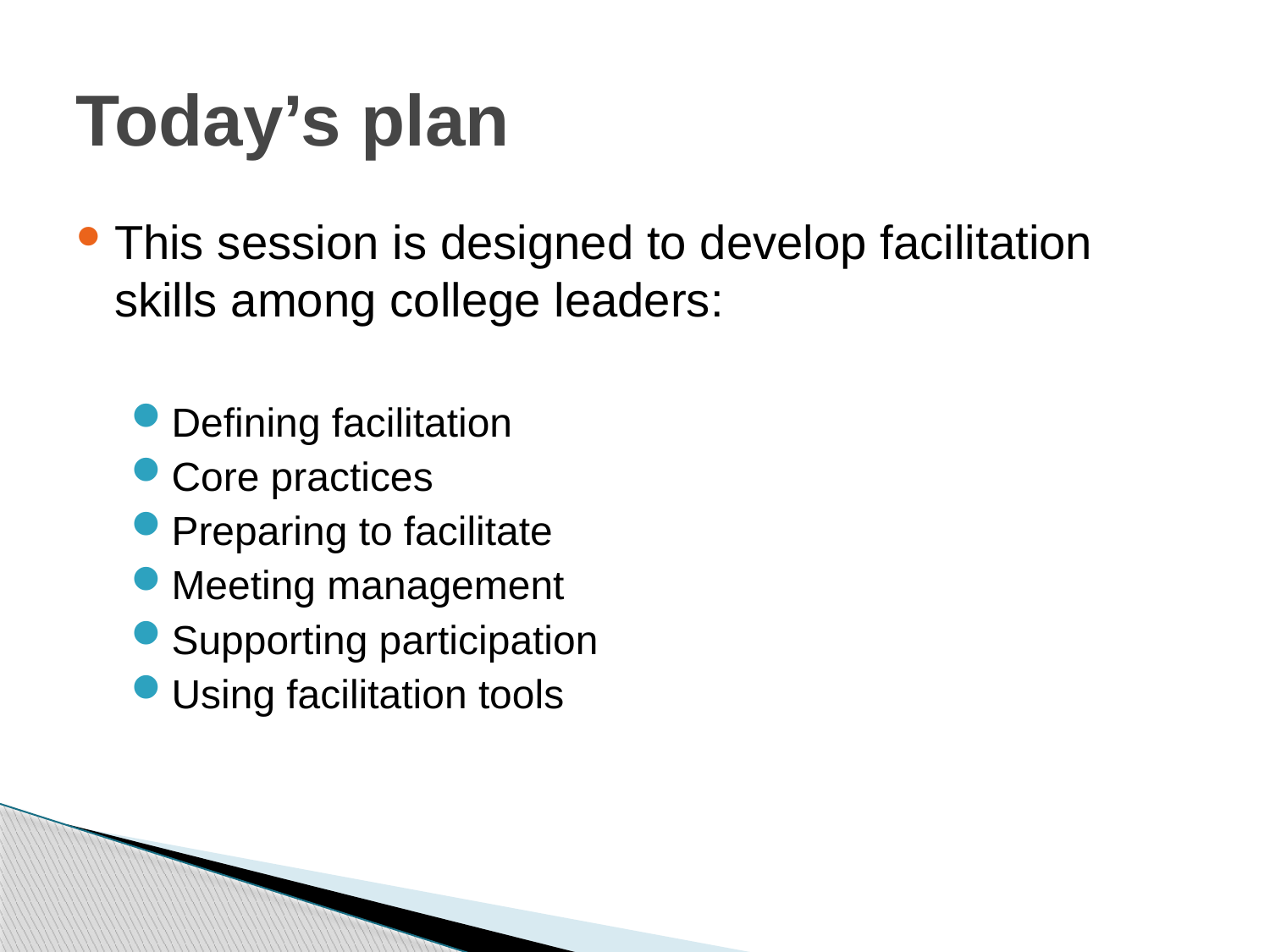

# Today’s plan
This session is designed to develop facilitation skills among college leaders:

Defining facilitation
Core practices
Preparing to facilitate
Meeting management
Supporting participation
Using facilitation tools